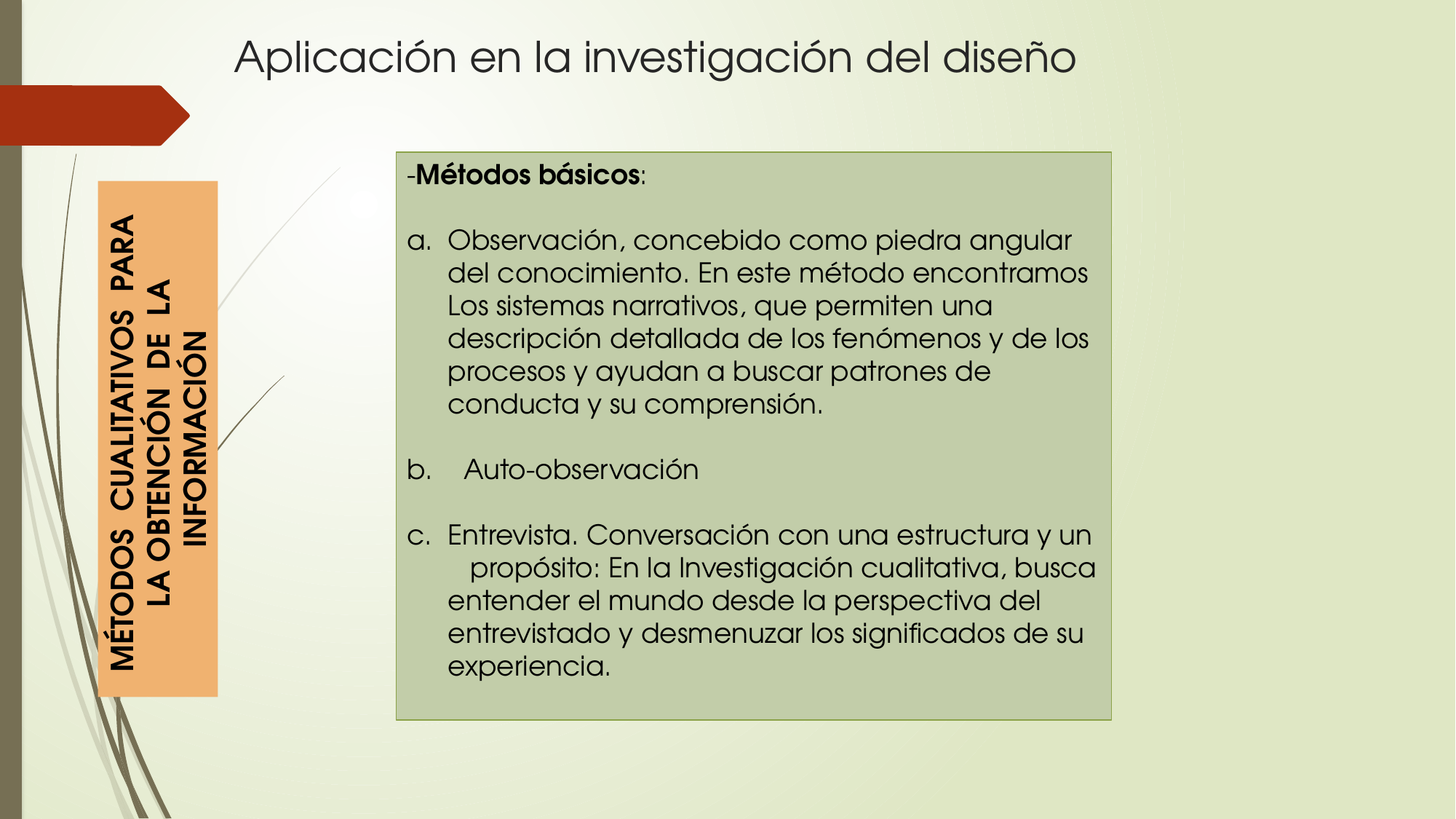

# Aplicación en la investigación del diseño
-Métodos básicos:

Observación, concebido como piedra angular del conocimiento. En este método encontramos Los sistemas narrativos, que permiten una descripción detallada de los fenómenos y de los procesos y ayudan a buscar patrones de conducta y su comprensión.

b.    Auto-observación

Entrevista. Conversación con una estructura y un     propósito: En la Investigación cualitativa, busca entender el mundo desde la perspectiva del entrevistado y desmenuzar los significados de su experiencia.

MÉTODOS  CUALITATIVOS  PARA  LA OBTENCIÓN  DE  LA  INFORMACIÓN